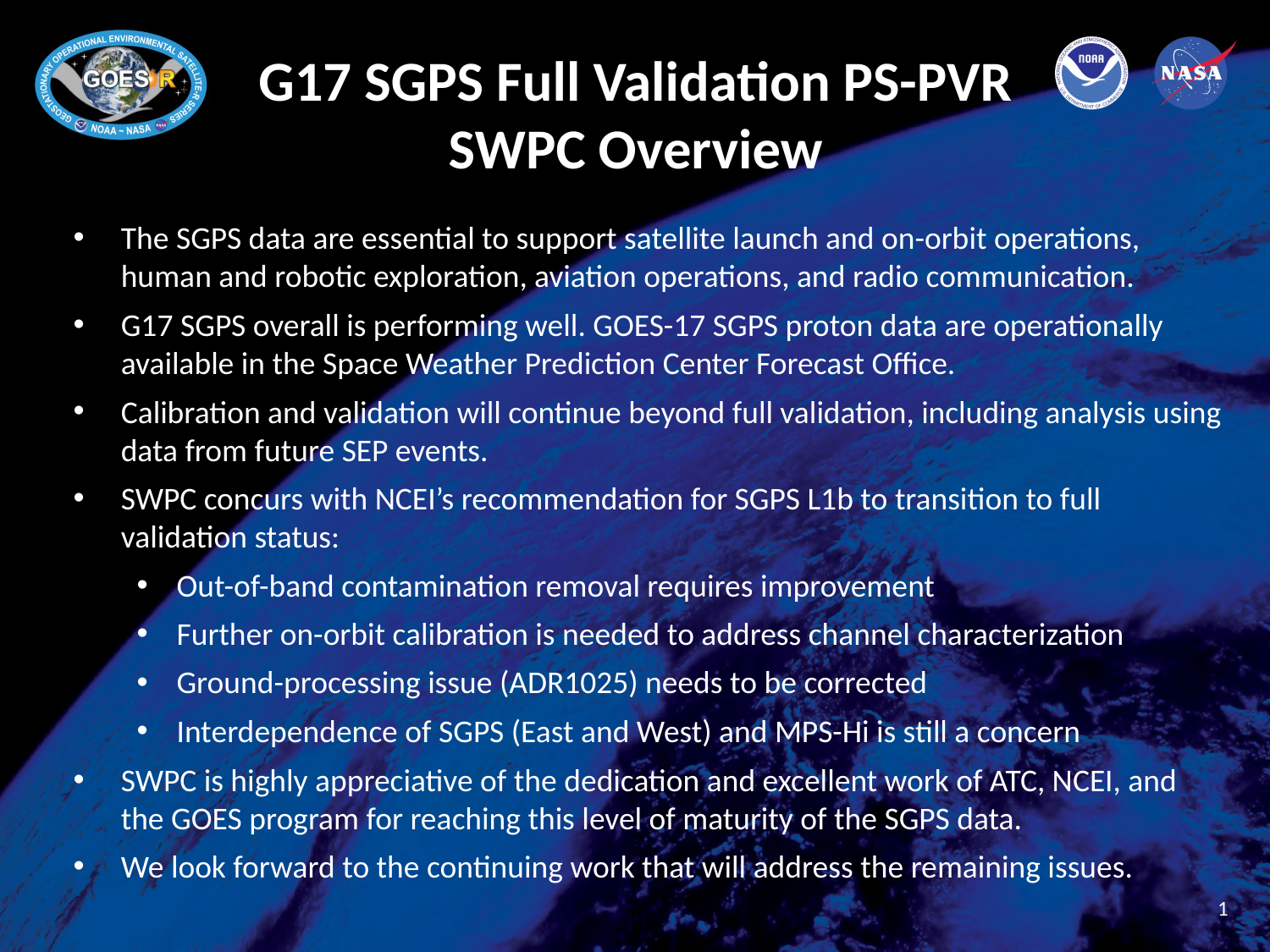

# G17 SGPS Full Validation PS-PVR SWPC Overview
The SGPS data are essential to support satellite launch and on-orbit operations, human and robotic exploration, aviation operations, and radio communication.
G17 SGPS overall is performing well. GOES-17 SGPS proton data are operationally available in the Space Weather Prediction Center Forecast Office.
Calibration and validation will continue beyond full validation, including analysis using data from future SEP events.
SWPC concurs with NCEI’s recommendation for SGPS L1b to transition to full validation status:
Out-of-band contamination removal requires improvement
Further on-orbit calibration is needed to address channel characterization
Ground-processing issue (ADR1025) needs to be corrected
Interdependence of SGPS (East and West) and MPS-Hi is still a concern
SWPC is highly appreciative of the dedication and excellent work of ATC, NCEI, and the GOES program for reaching this level of maturity of the SGPS data.
We look forward to the continuing work that will address the remaining issues.

1